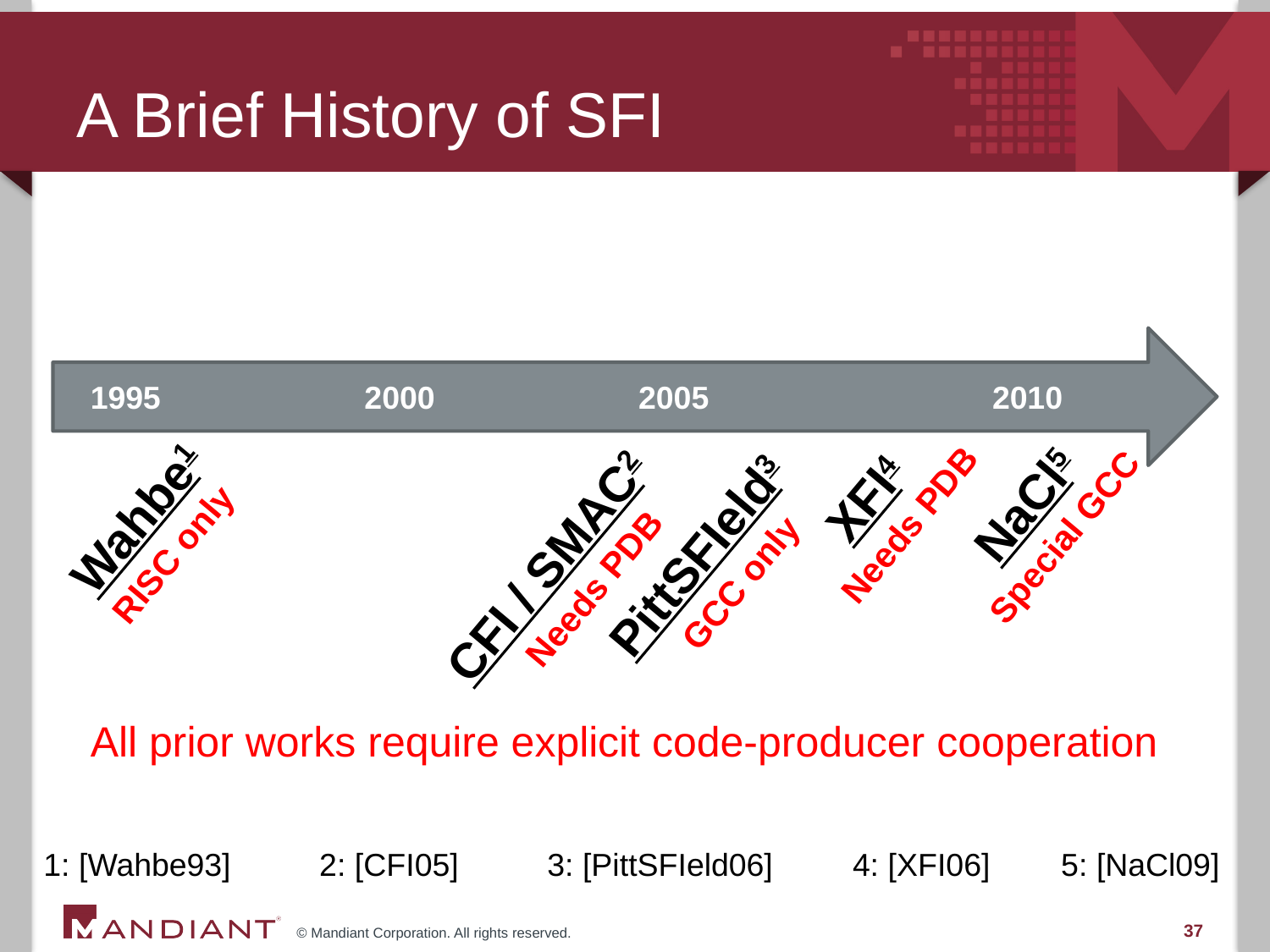

# A Brief History of SFI
1995                       2000                       2005                                2010
   XFI4
Needs PDB
   NaCl5
Special GCC
Wahbe1
RISC only
PittSFIeld3
     GCC only
CFI / SMAC2
      Needs PDB
All prior works require explicit code-producer cooperation
1: [Wahbe93]          2: [CFI05]          3: [PittSFIeld06]         4: [XFI06]        5: [NaCl09]
37